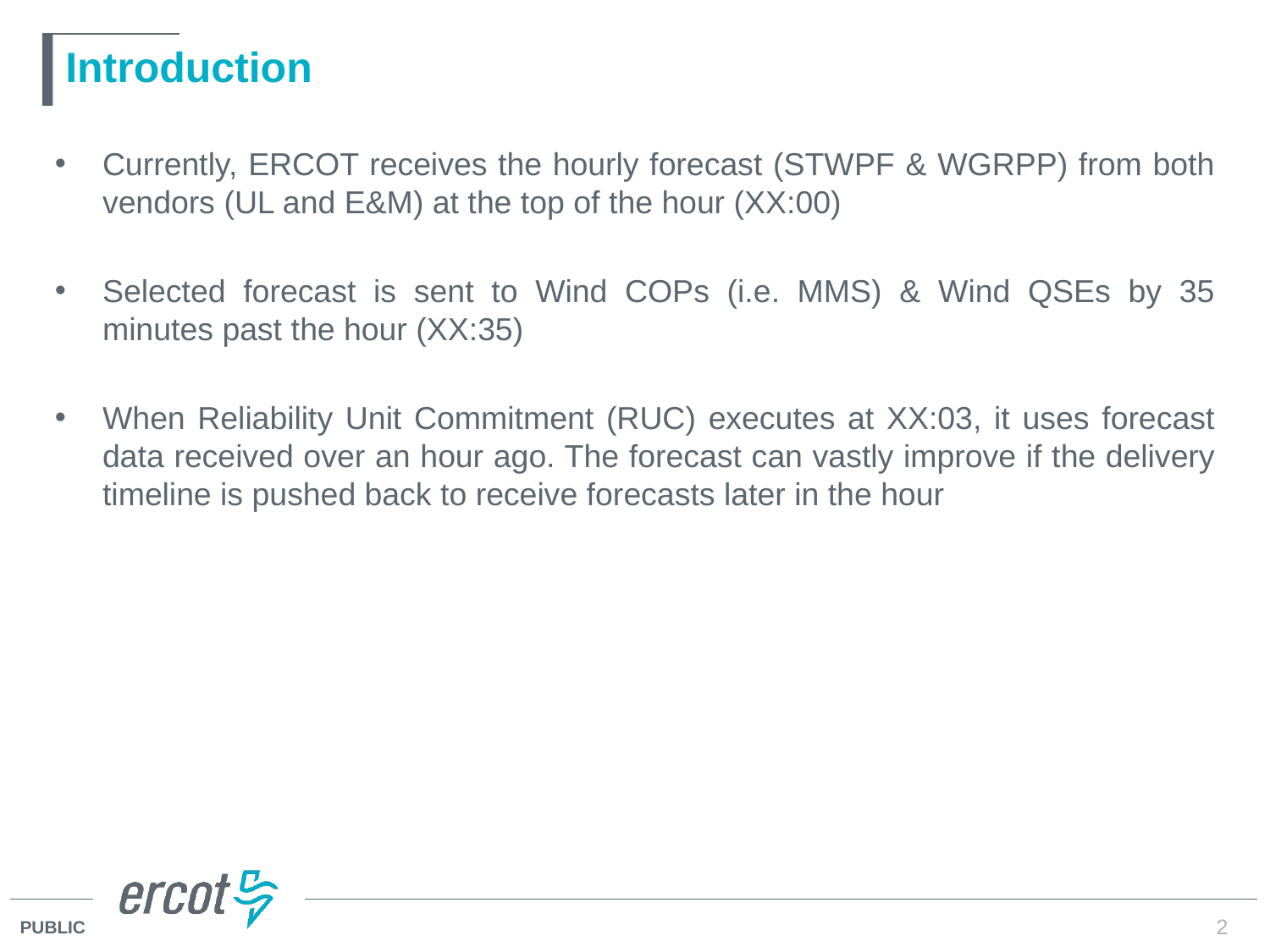

# Introduction
Currently, ERCOT receives the hourly forecast (STWPF & WGRPP) from both vendors (UL and E&M) at the top of the hour (XX:00)

Selected forecast is sent to Wind COPs (i.e. MMS) & Wind QSEs by 35 minutes past the hour (XX:35)

When Reliability Unit Commitment (RUC) executes at XX:03, it uses forecast data received over an hour ago. The forecast can vastly improve if the delivery timeline is pushed back to receive forecasts later in the hour
2